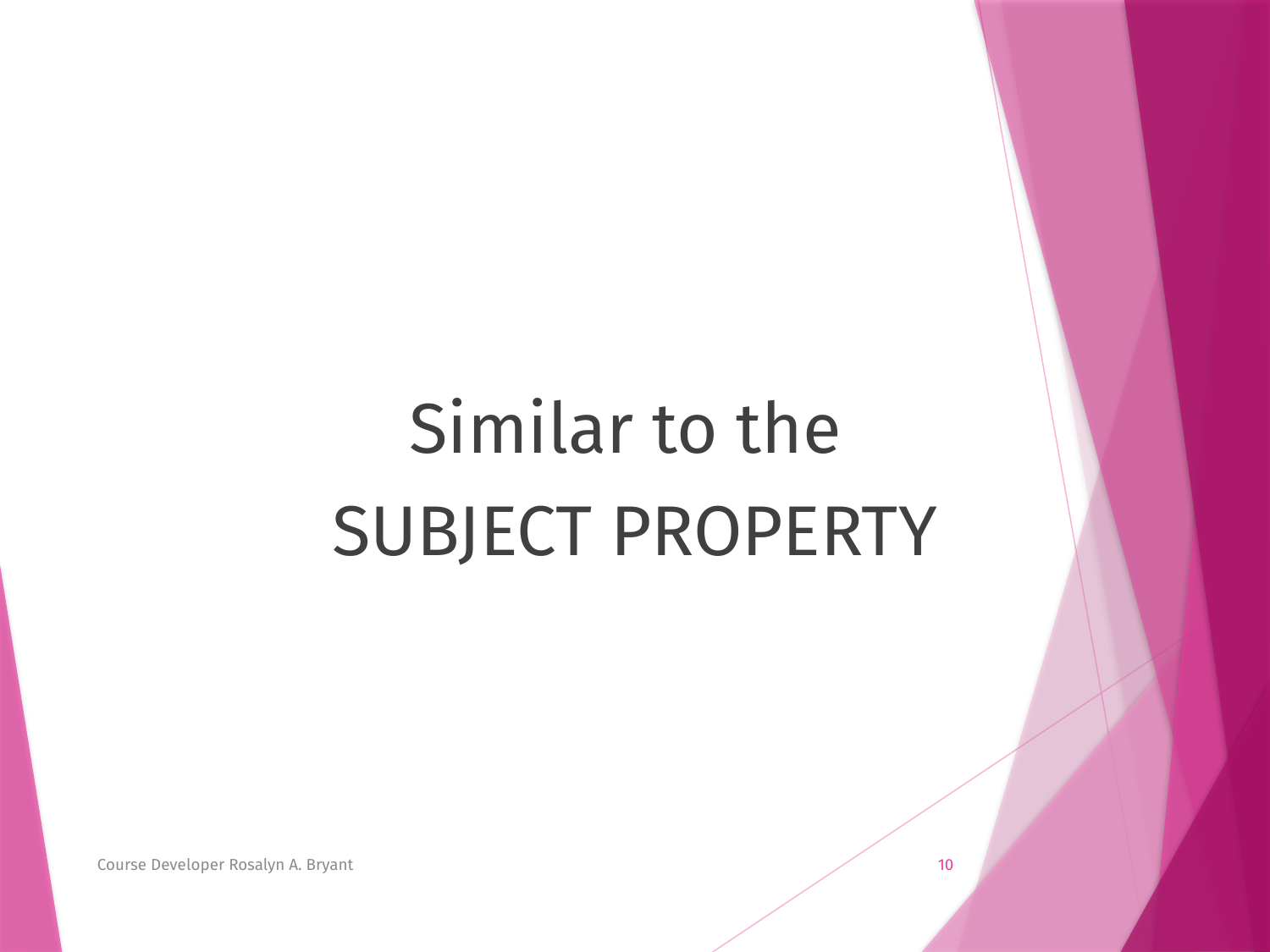

Similar to the
SUBJECT PROPERTY
Course Developer Rosalyn A. Bryant
10